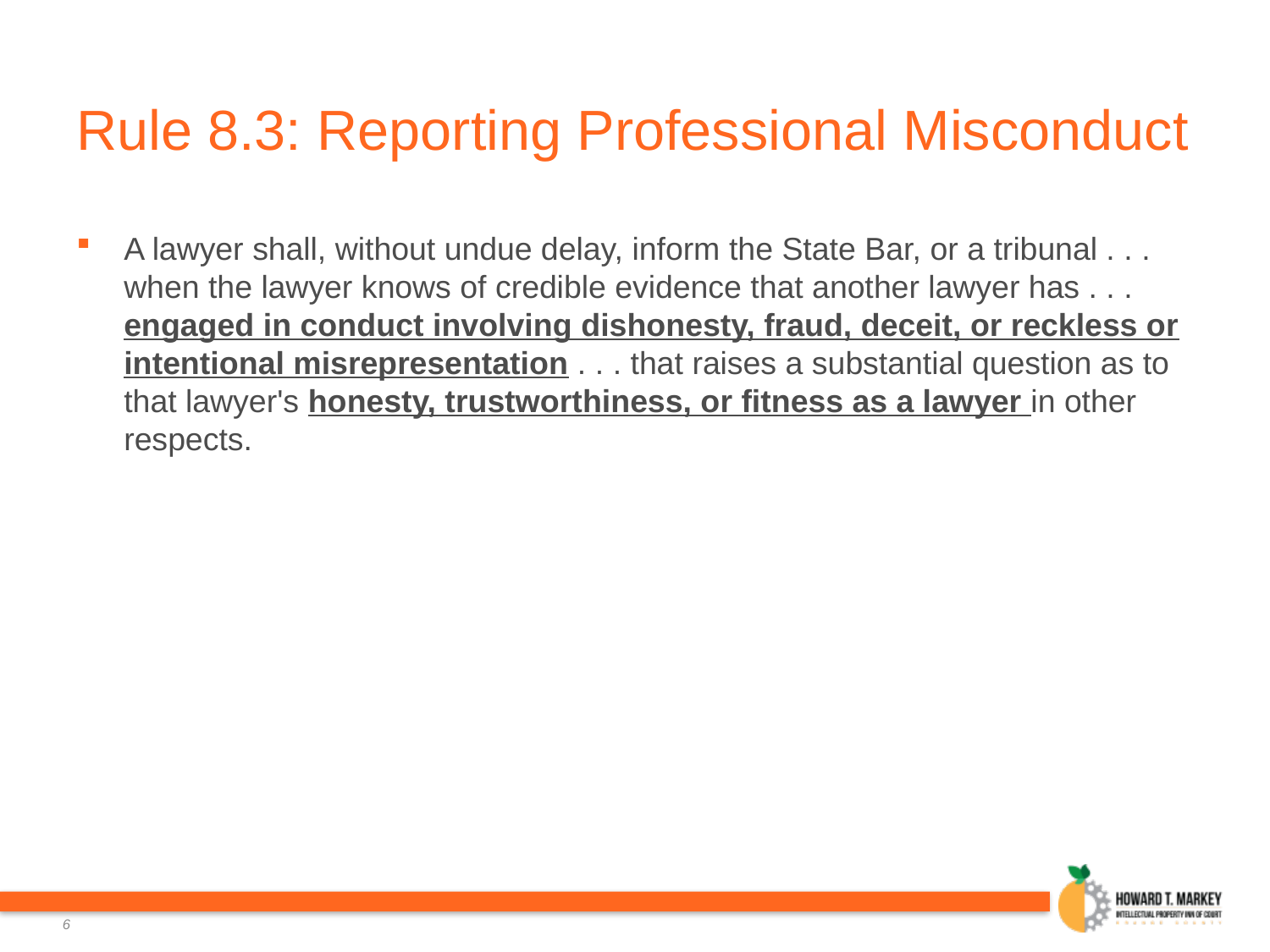

# Rule 8.3: Reporting Professional Misconduct
A lawyer shall, without undue delay, inform the State Bar, or a tribunal . . . when the lawyer knows of credible evidence that another lawyer has . . . engaged in conduct involving dishonesty, fraud, deceit, or reckless or intentional misrepresentation . . . that raises a substantial question as to that lawyer's honesty, trustworthiness, or fitness as a lawyer in other respects.